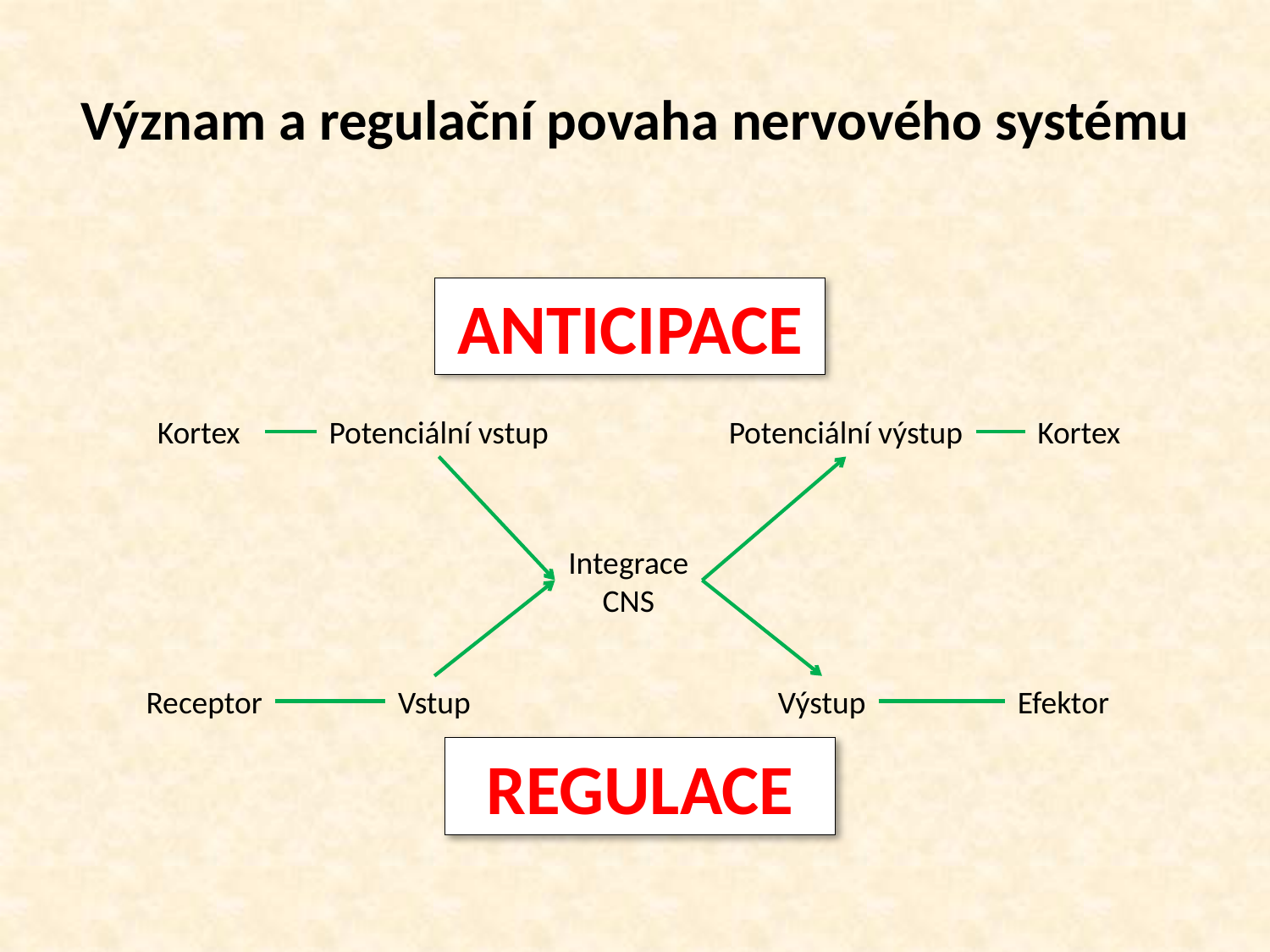

# Význam a regulační povaha nervového systému
ANTICIPACE
Kortex
Potenciální vstup
Potenciální výstup
Kortex
Integrace
CNS
Receptor
Vstup
Výstup
Efektor
REGULACE